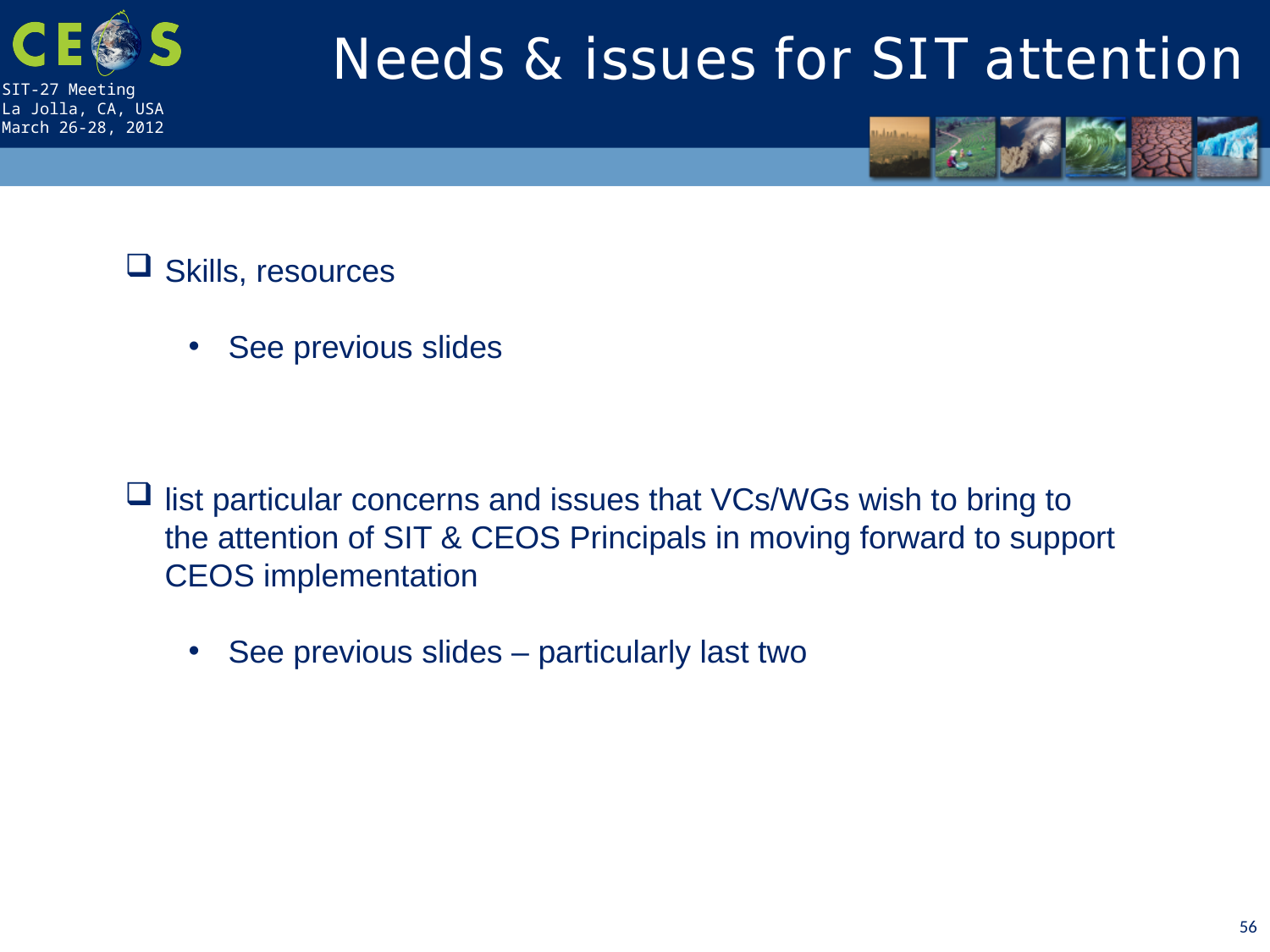

Needs & issues for SIT attention
Skills, resources

See previous slides

list particular concerns and issues that VCs/WGs wish to bring to
the attention of SIT & CEOS Principals in moving forward to support
CEOS implementation

See previous slides – particularly last two

56